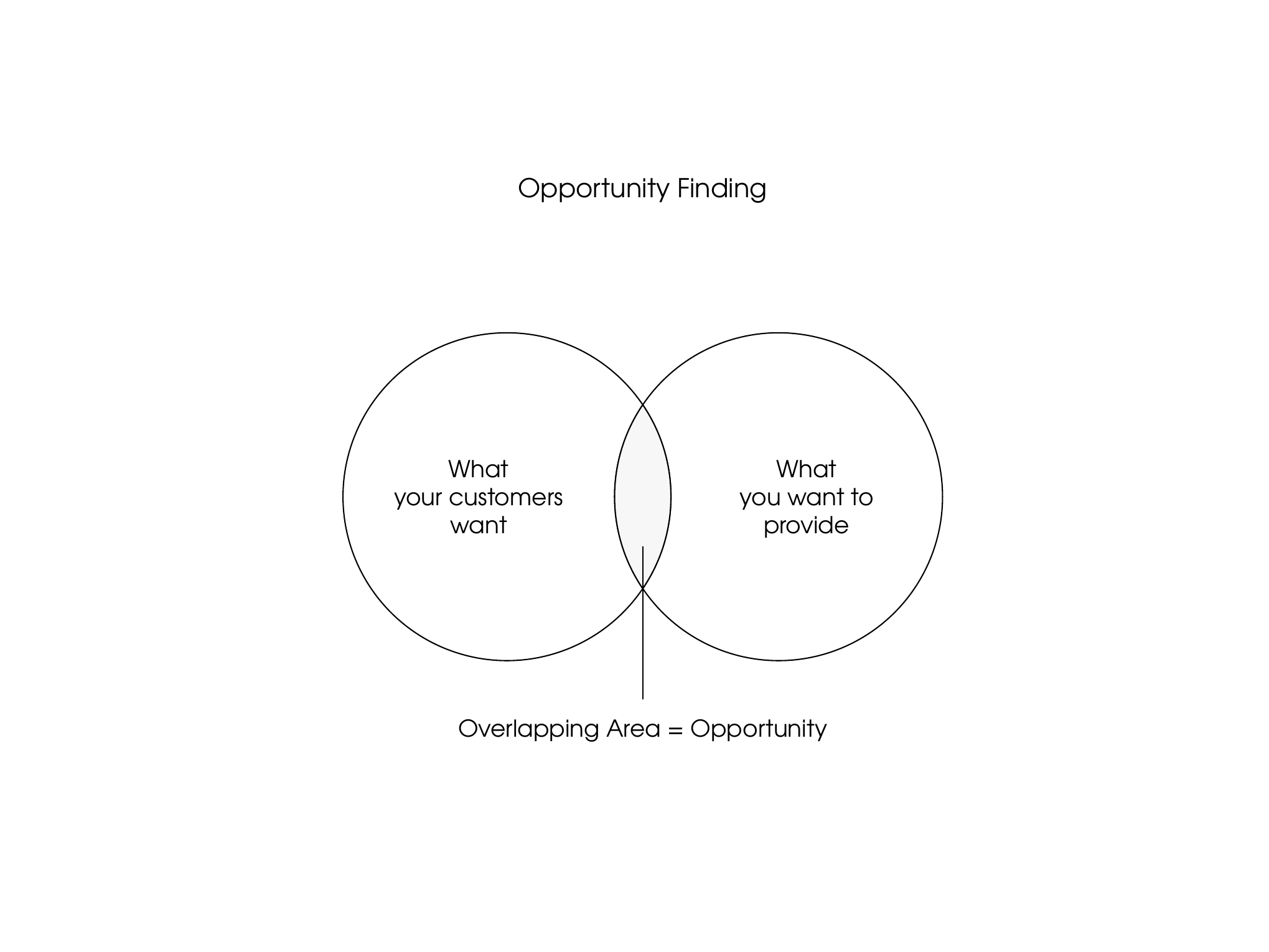

Opportunity Finding

What
your customers want
What
you want to provide
Overlapping Area = Opportunity